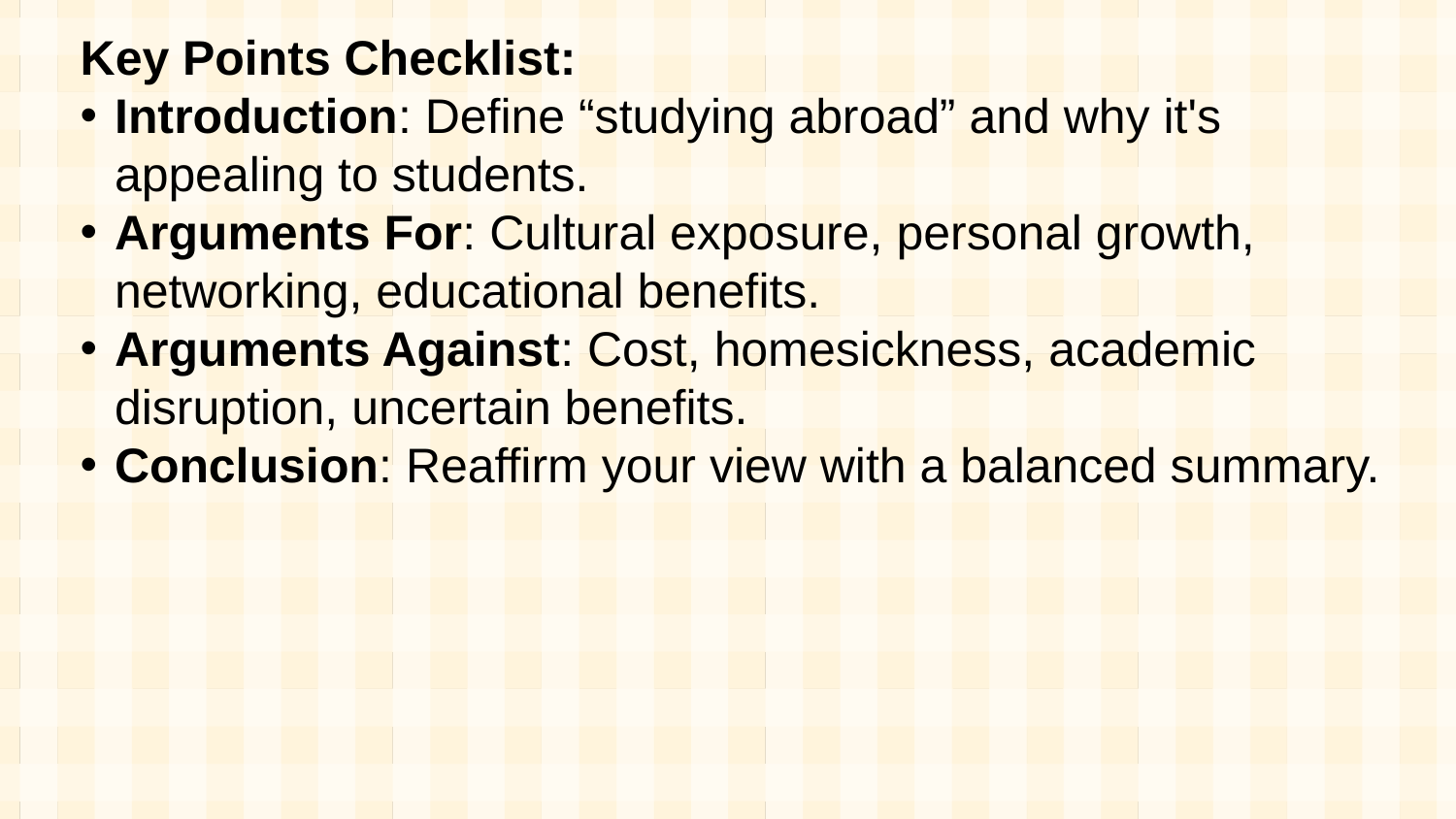

Key Points Checklist:
Introduction: Define “studying abroad” and why it's appealing to students.
Arguments For: Cultural exposure, personal growth, networking, educational benefits.
Arguments Against: Cost, homesickness, academic disruption, uncertain benefits.
Conclusion: Reaffirm your view with a balanced summary.